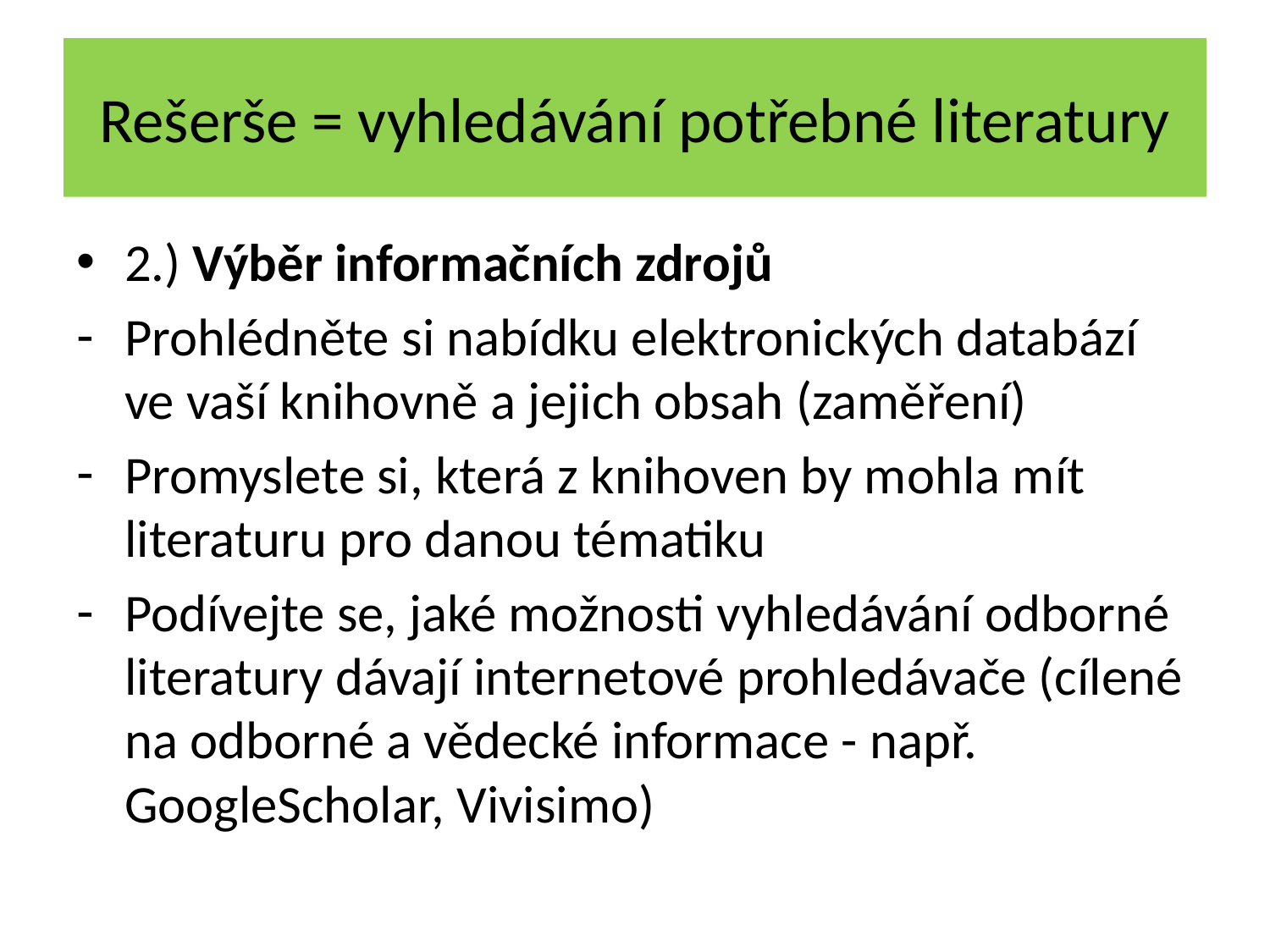

# Rešerše = vyhledávání potřebné literatury
2.) Výběr informačních zdrojů
Prohlédněte si nabídku elektronických databází ve vaší knihovně a jejich obsah (zaměření)
Promyslete si, která z knihoven by mohla mít literaturu pro danou tématiku
Podívejte se, jaké možnosti vyhledávání odborné literatury dávají internetové prohledávače (cílené na odborné a vědecké informace - např. GoogleScholar, Vivisimo)